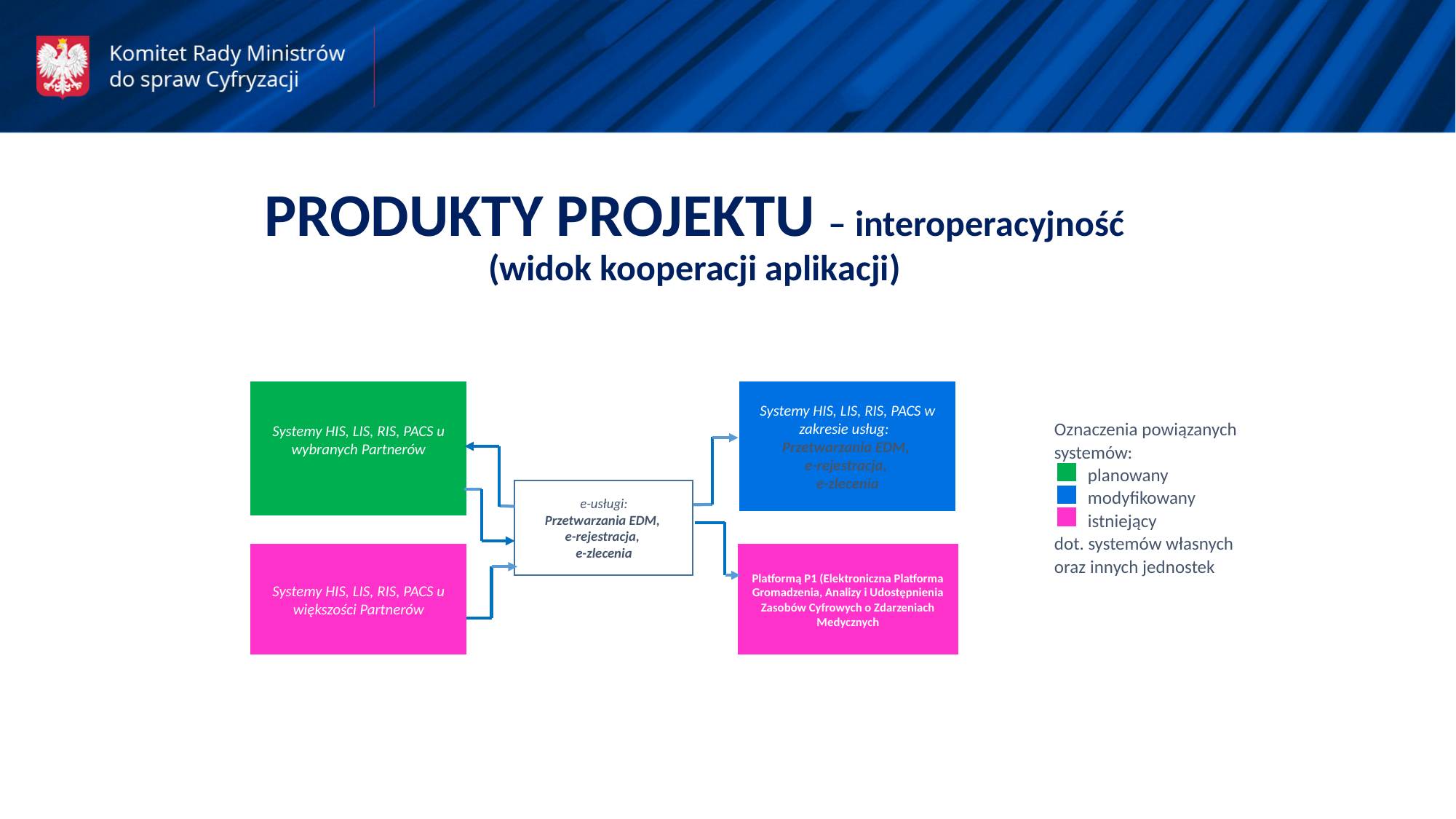

PRODUKTY PROJEKTU – interoperacyjność
(widok kooperacji aplikacji)
Systemy HIS, LIS, RIS, PACS u wybranych Partnerów

Systemy HIS, LIS, RIS, PACS w zakresie usług:
Przetwarzania EDM,
e-rejestracja,
e-zlecenia

Oznaczenia powiązanych
systemów:
        planowany
        modyfikowany
        istniejący
dot. systemów własnych oraz innych jednostek

e-usługi:
Przetwarzania EDM,
e-rejestracja,
e-zlecenia

Systemy HIS, LIS, RIS, PACS u większości Partnerów
Platformą P1 (Elektroniczna Platforma Gromadzenia, Analizy i Udostępnienia Zasobów Cyfrowych o Zdarzeniach Medycznych